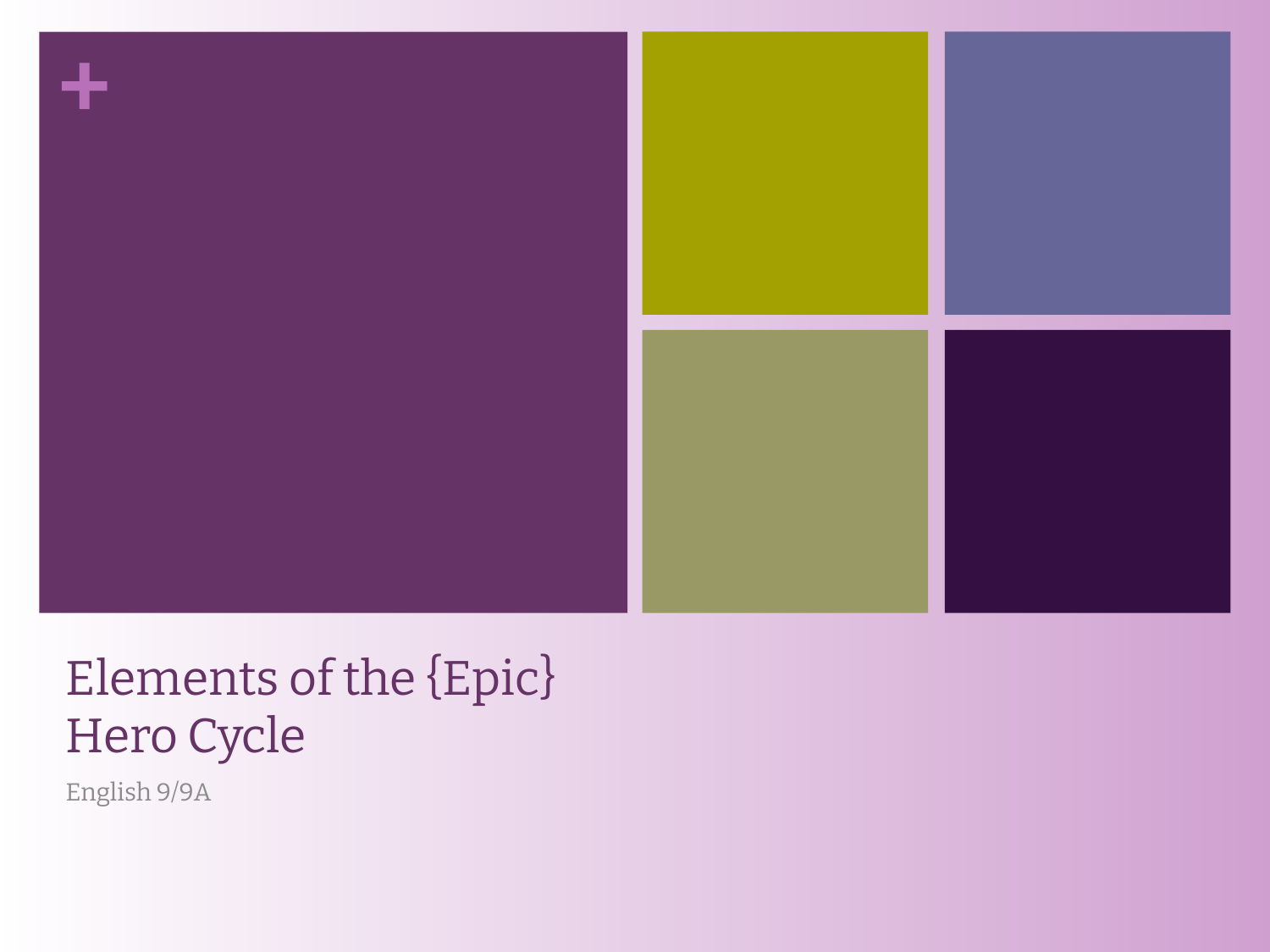

# Elements of the {Epic} Hero Cycle
English 9/9A